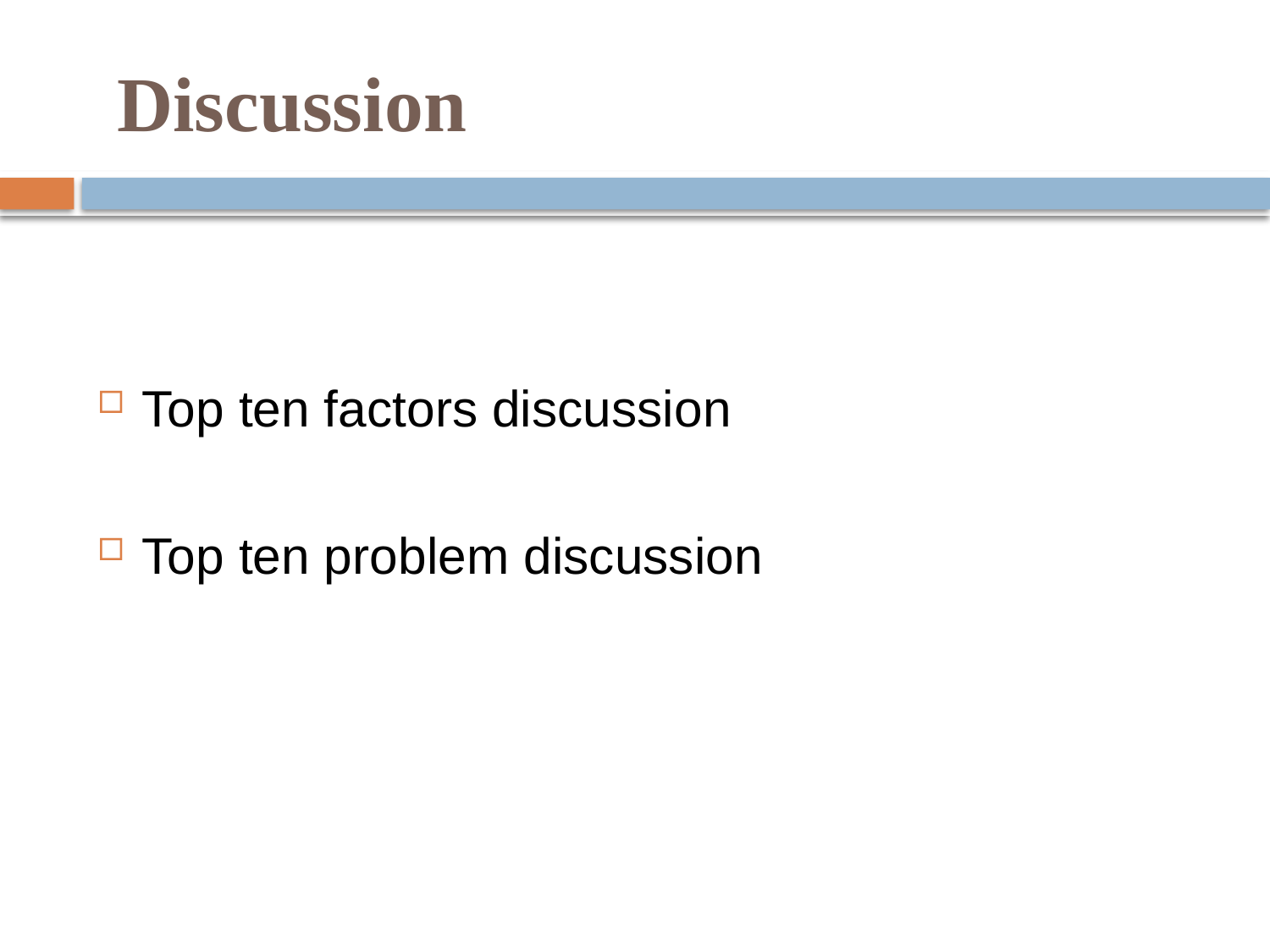

# Discussion

Top ten factors discussion

Top ten problem discussion